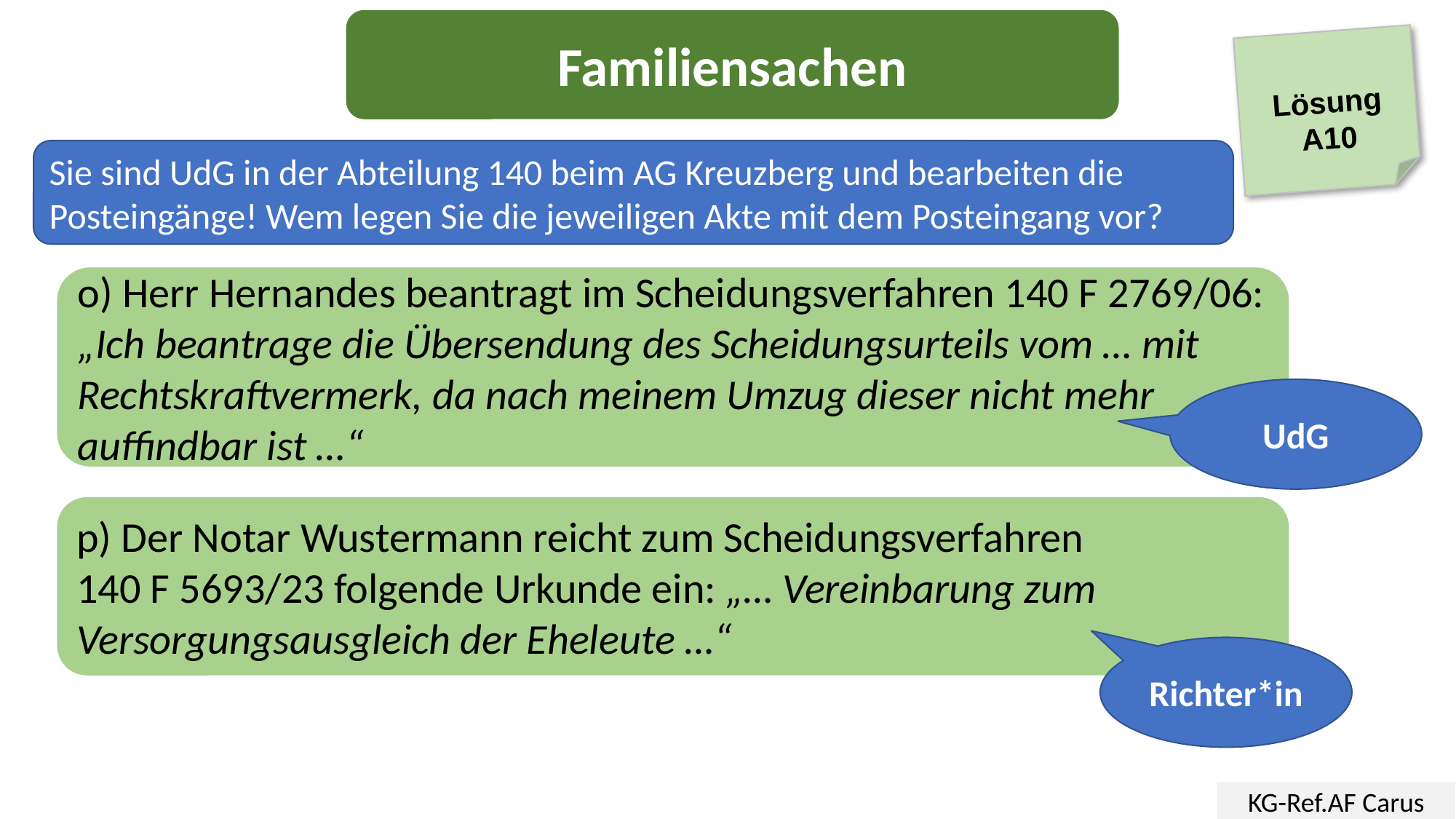

Familiensachen

Lösung
A10
Sie sind UdG in der Abteilung 140 beim AG Kreuzberg und bearbeiten die Posteingänge! Wem legen Sie die jeweiligen Akte mit dem Posteingang vor?
o) Herr Hernandes beantragt im Scheidungsverfahren 140 F 2769/06:
„Ich beantrage die Übersendung des Scheidungsurteils vom … mit Rechtskraftvermerk, da nach meinem Umzug dieser nicht mehr auffindbar ist …“
UdG
p) Der Notar Wustermann reicht zum Scheidungsverfahren
140 F 5693/23 folgende Urkunde ein: „… Vereinbarung zum Versorgungsausgleich der Eheleute …“
Richter*in
KG-Ref.AF Carus